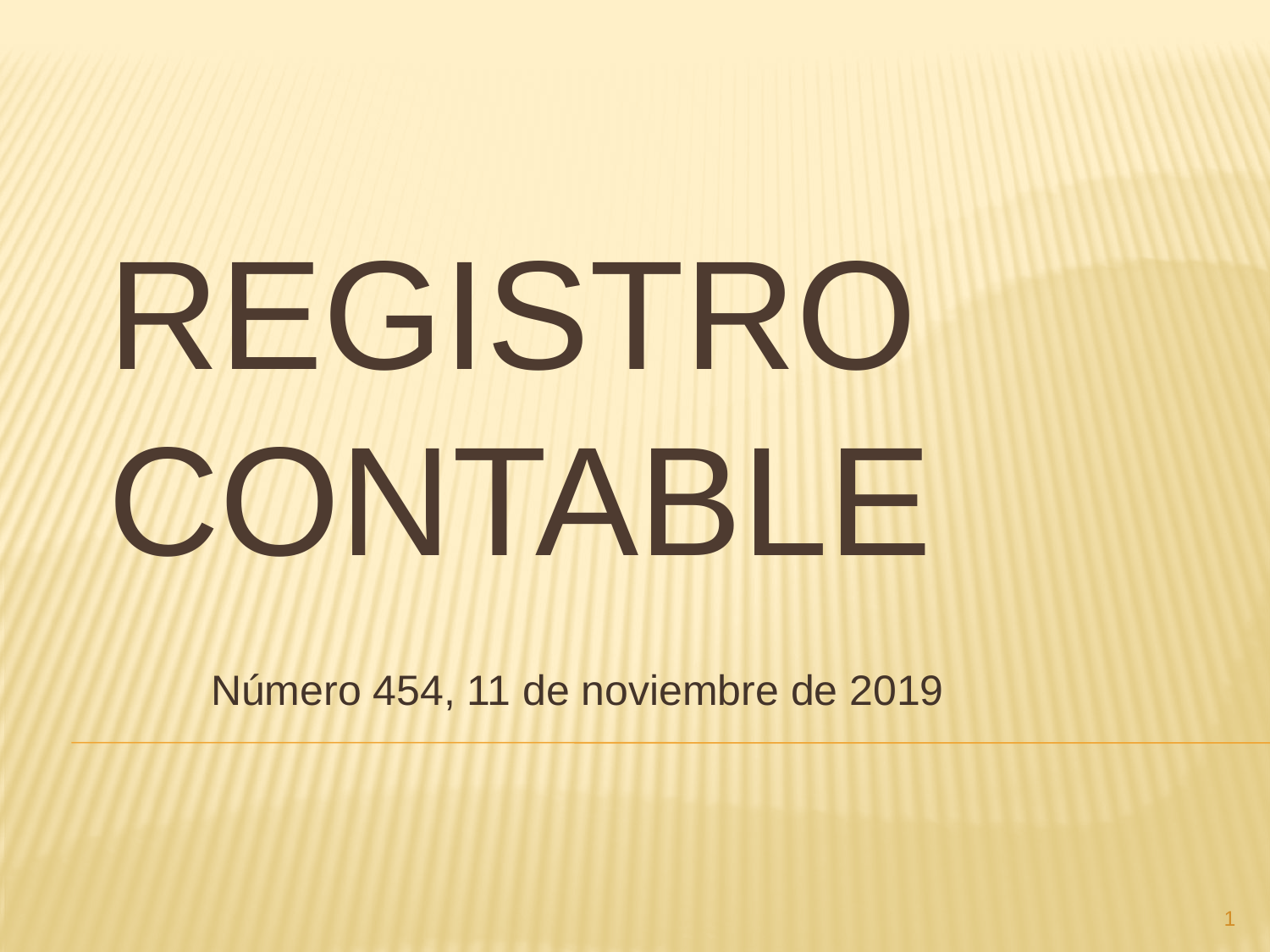

# Registro contable
Número 454, 11 de noviembre de 2019
1